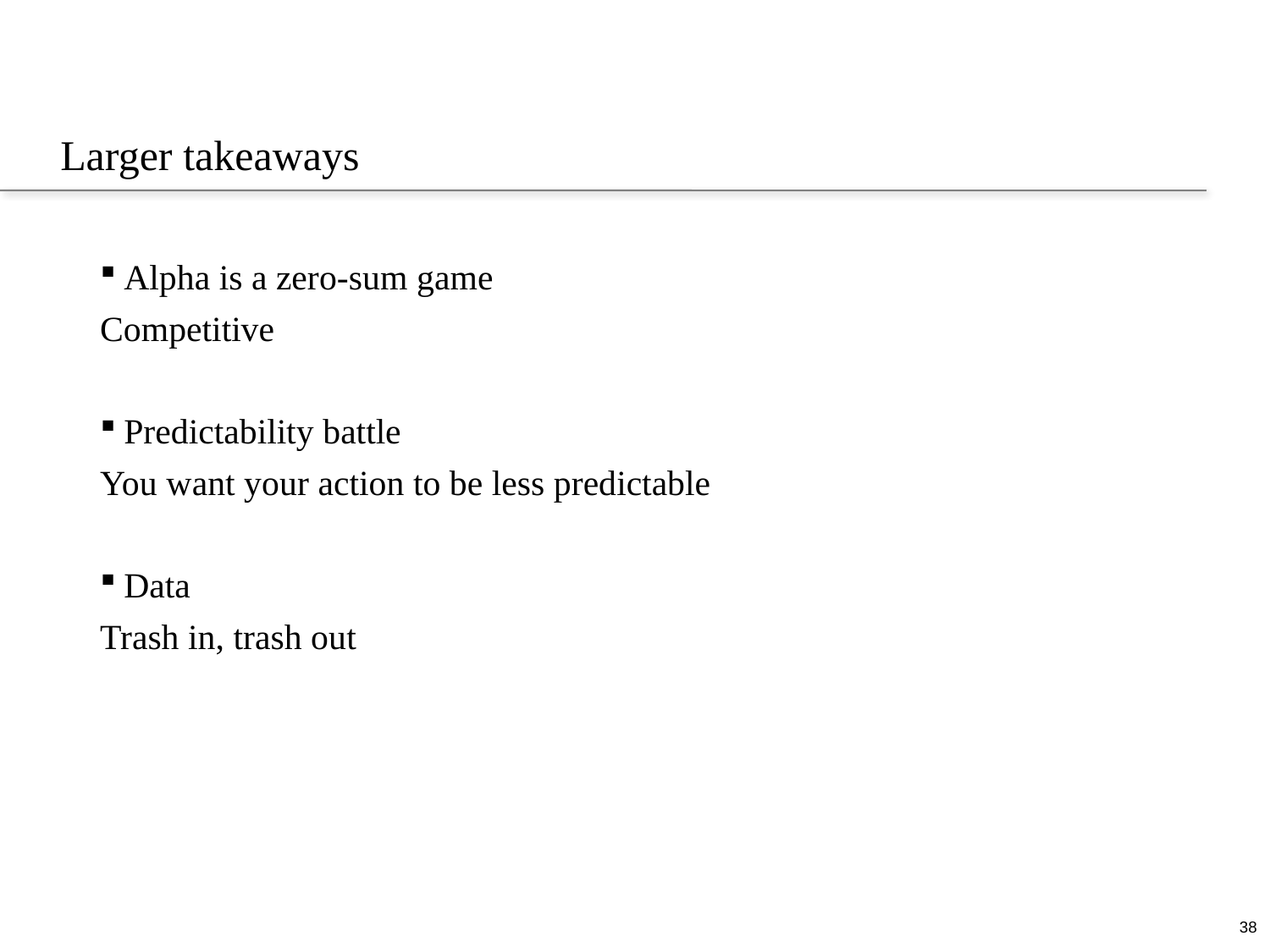

# Larger takeaways
Alpha is a zero-sum game
Competitive

Predictability battle
You want your action to be less predictable

Data
Trash in, trash out

38